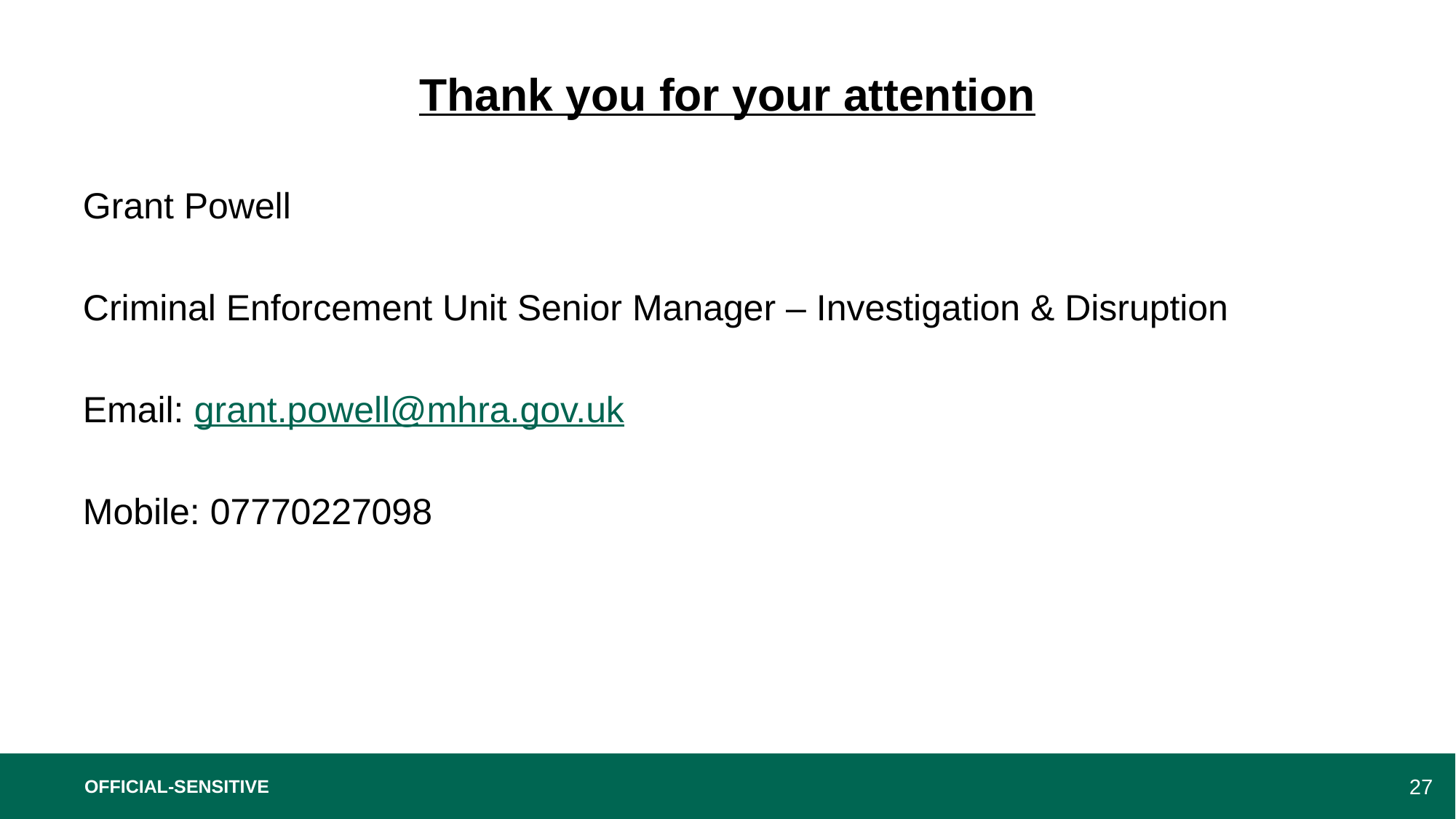

# Thank you for your attention
Grant Powell

Criminal Enforcement Unit Senior Manager – Investigation & Disruption

Email: grant.powell@mhra.gov.uk

Mobile: 07770227098
OFFICIAL-SENSITIVE